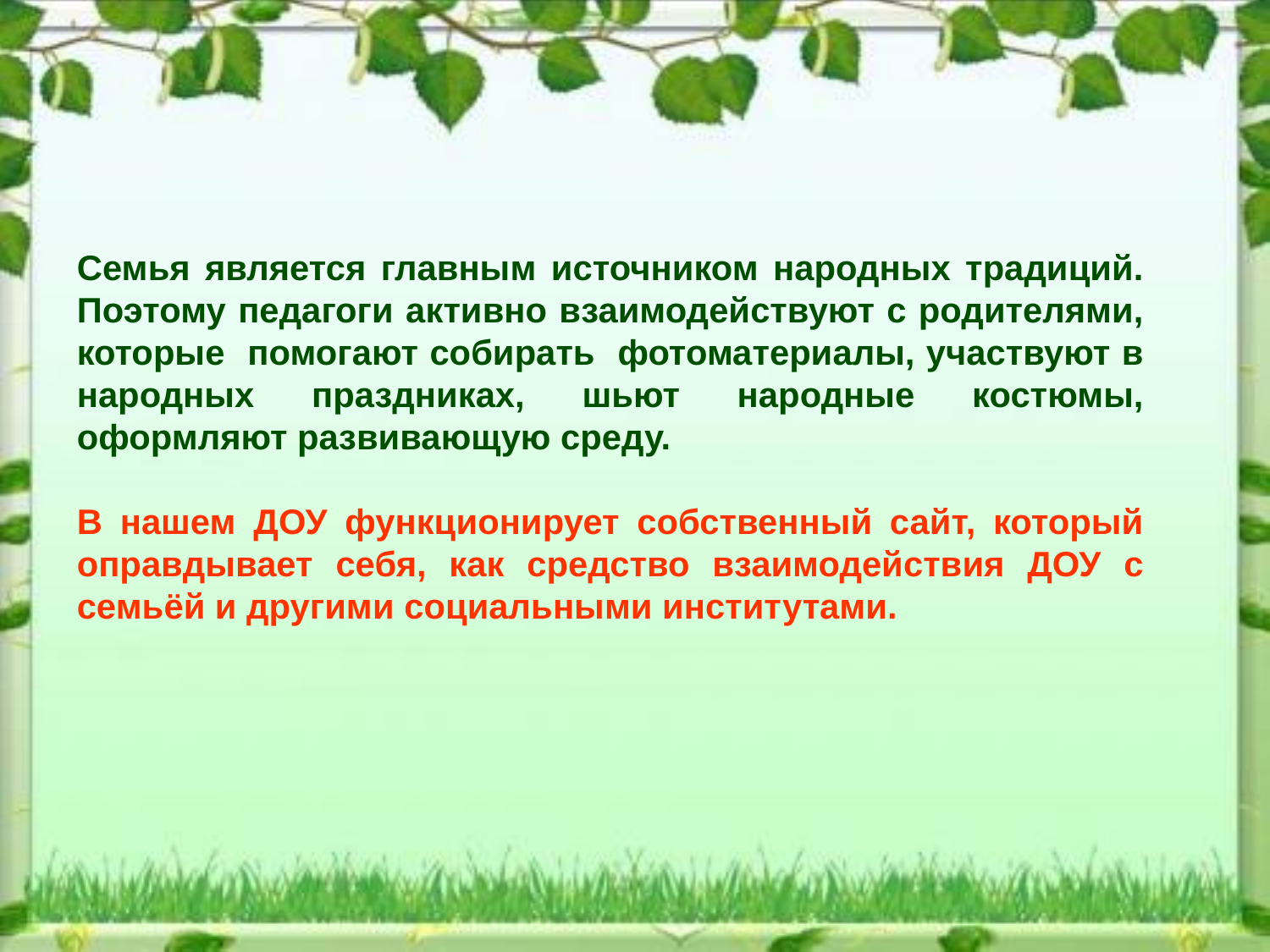

Семья является главным источником народных традиций. Поэтому педагоги активно взаимодействуют с родителями, которые  помогают собирать  фотоматериалы, участвуют в народных праздниках, шьют народные костюмы, оформляют развивающую среду.

В нашем ДОУ функционирует собственный сайт, который оправдывает себя, как средство взаимодействия ДОУ с семьёй и другими социальными институтами.